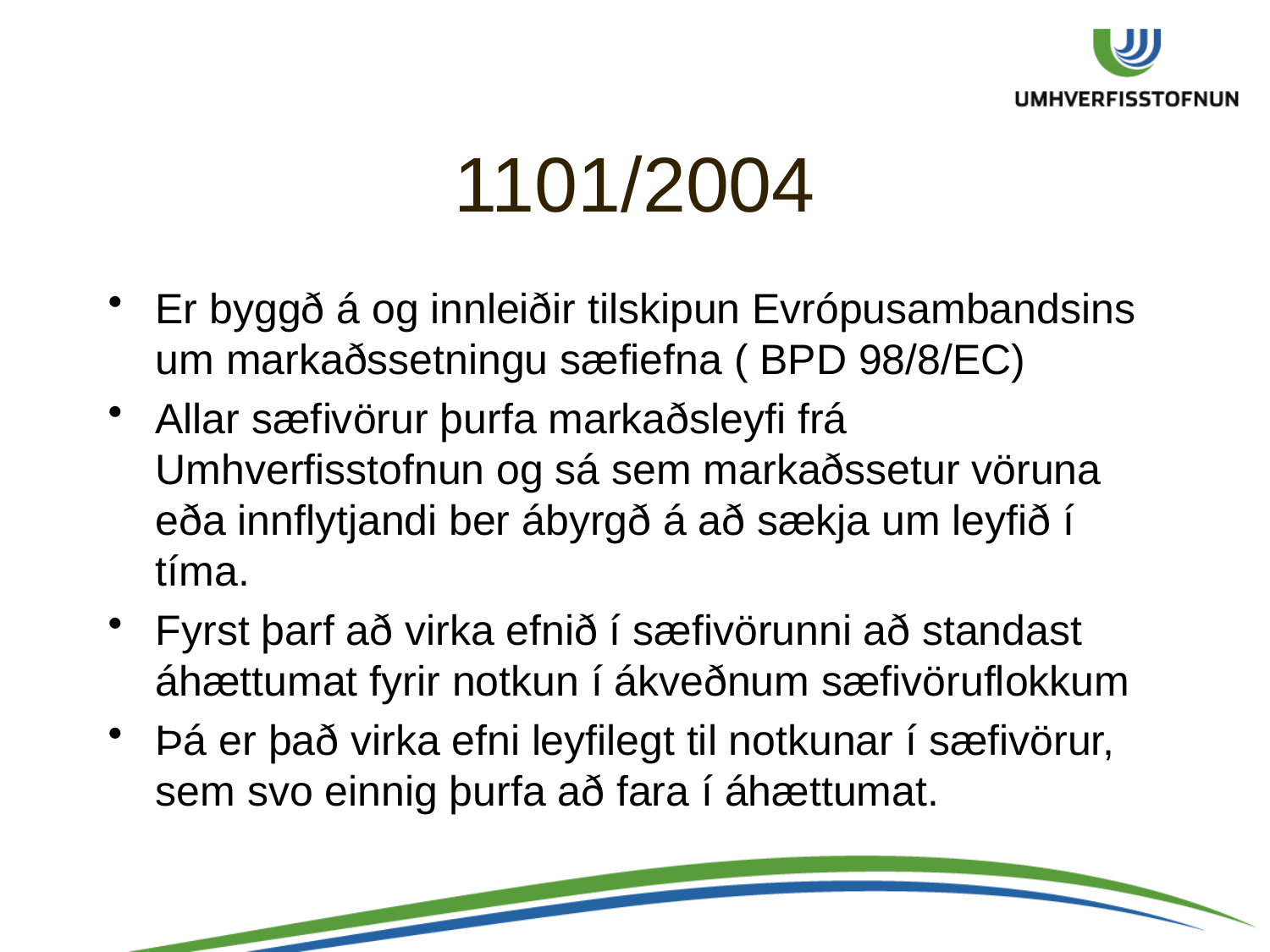

# 1101/2004
Er byggð á og innleiðir tilskipun Evrópusambandsins um markaðssetningu sæfiefna ( BPD 98/8/EC)
Allar sæfivörur þurfa markaðsleyfi frá Umhverfisstofnun og sá sem markaðssetur vöruna eða innflytjandi ber ábyrgð á að sækja um leyfið í tíma.
Fyrst þarf að virka efnið í sæfivörunni að standast áhættumat fyrir notkun í ákveðnum sæfivöruflokkum
Þá er það virka efni leyfilegt til notkunar í sæfivörur, sem svo einnig þurfa að fara í áhættumat.